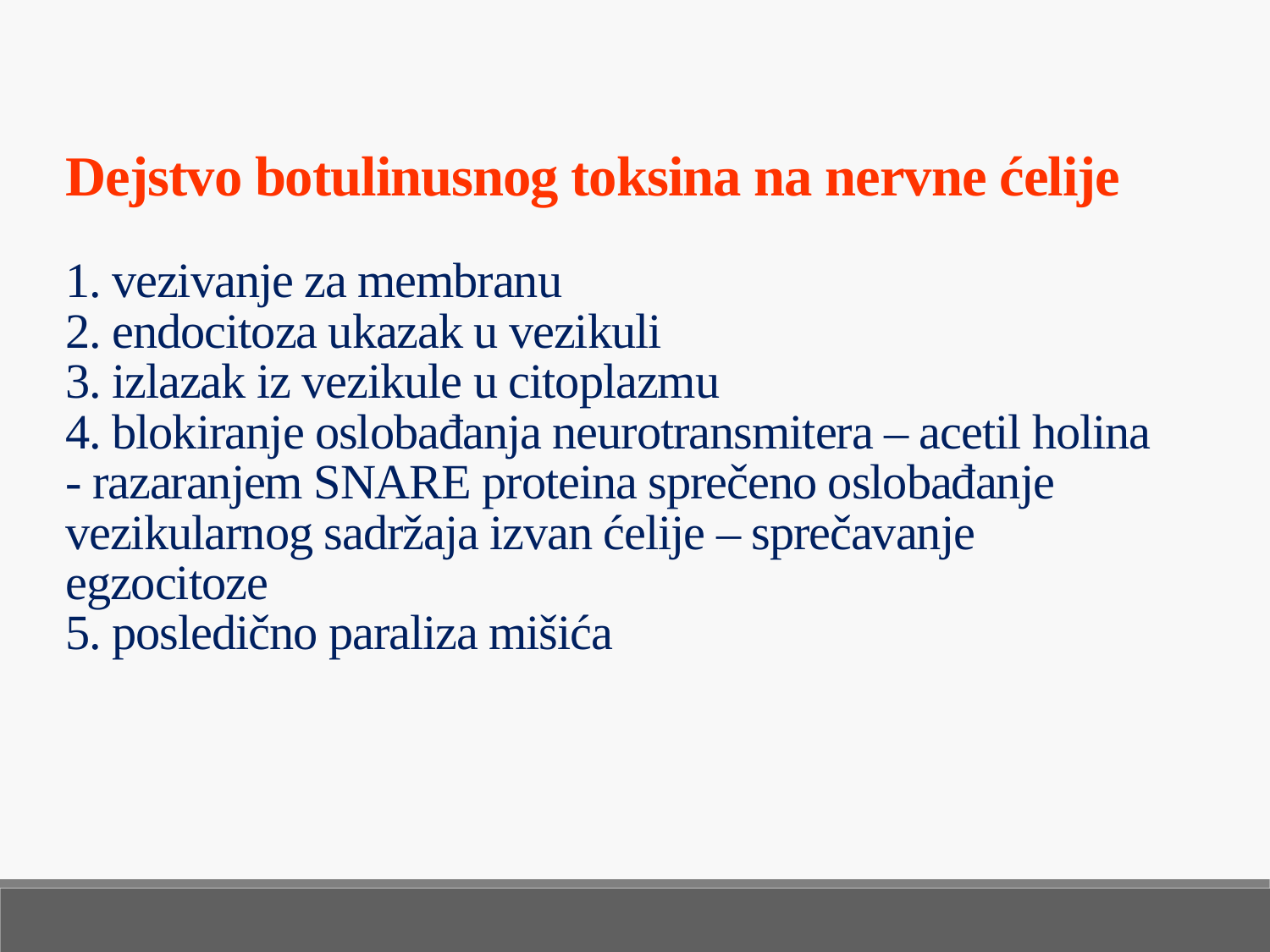

Dejstvo botulinusnog toksina na nervne ćelije
1. vezivanje za membranu
2. endocitoza ukazak u vezikuli
3. izlazak iz vezikule u citoplazmu
4. blokiranje oslobađanja neurotransmitera – acetil holina - razaranjem SNARE proteina sprečeno oslobađanje vezikularnog sadržaja izvan ćelije – sprečavanje egzocitoze
5. posledično paraliza mišića